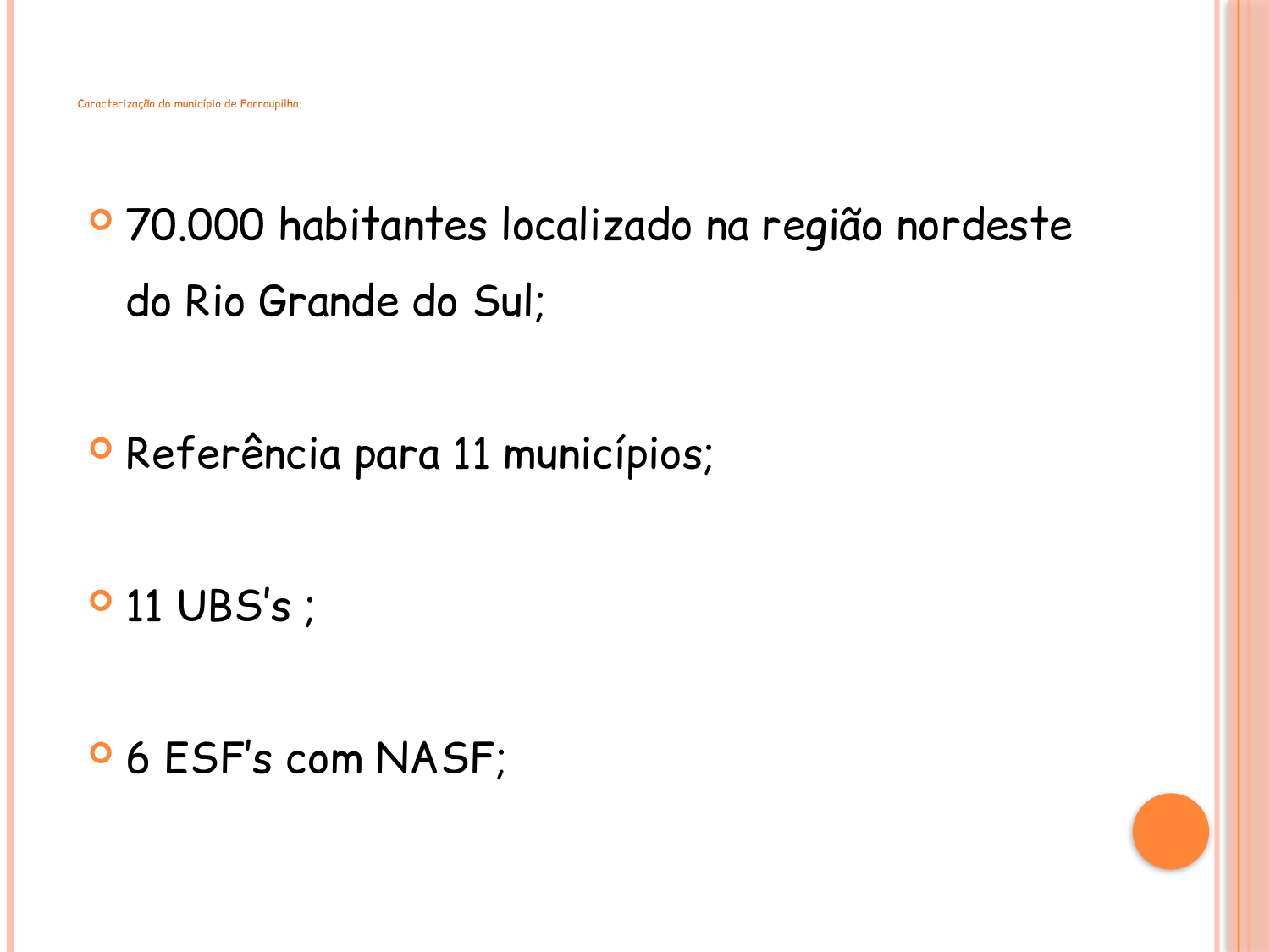

# Caracterização do município de Farroupilha:
70.000 habitantes localizado na região nordeste do Rio Grande do Sul;

Referência para 11 municípios;

11 UBS’s ;

6 ESF’s com NASF;